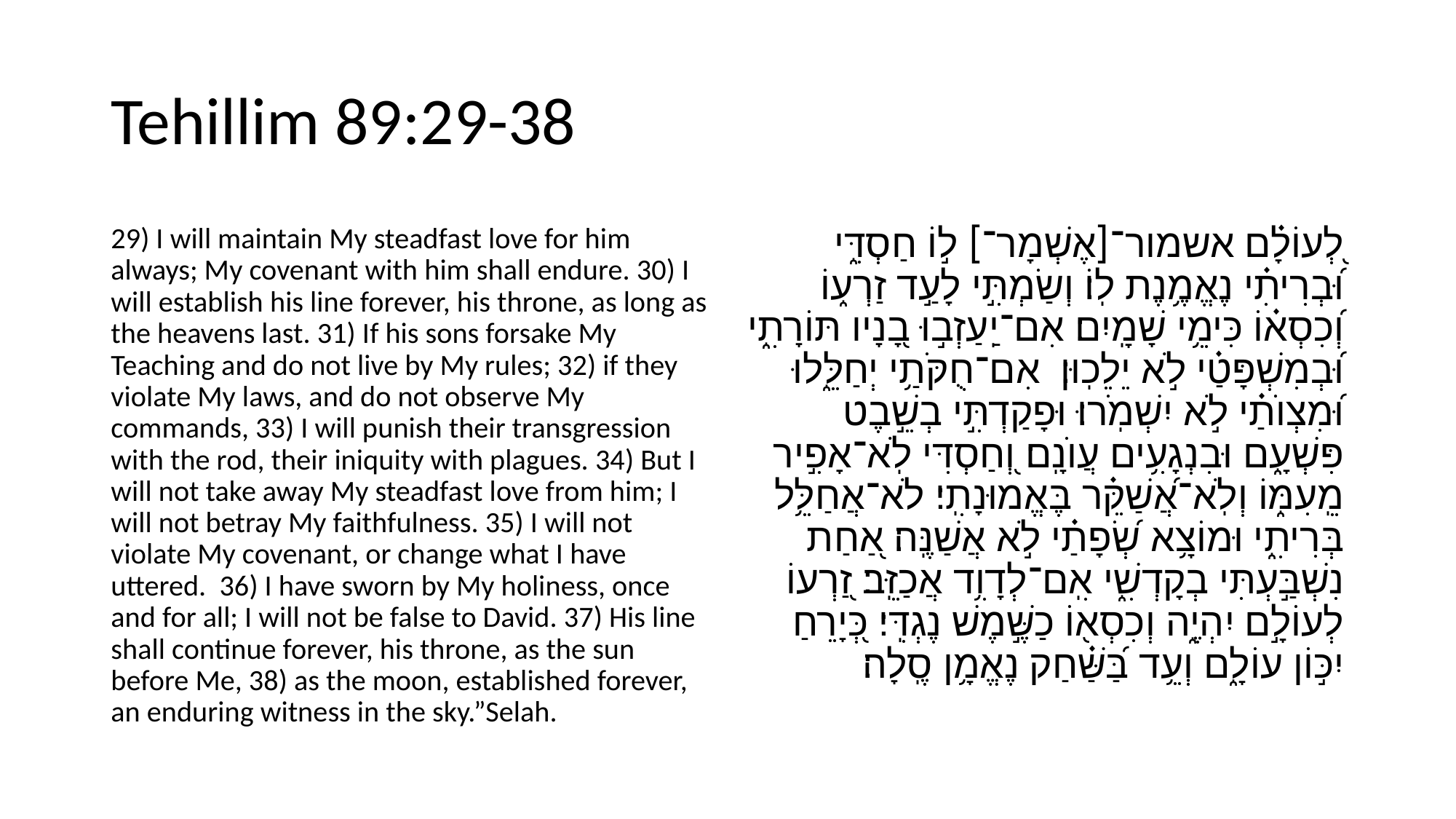

# Tehillim 89:29-38
29) I will maintain My steadfast love for him always; My covenant with him shall endure. 30) I will establish his line forever, his throne, as long as the heavens last. 31) If his sons forsake My Teaching and do not live by My rules; 32) if they violate My laws, and do not observe My commands, 33) I will punish their transgression with the rod, their iniquity with plagues. 34) But I will not take away My steadfast love from him; I will not betray My faithfulness. 35) I will not violate My covenant, or change what I have uttered.  36) I have sworn by My holiness, once and for all; I will not be false to David. 37) His line shall continue forever, his throne, as the sun before Me, 38) as the moon, established forever, an enduring witness in the sky.”Selah.
לְ֭עוֹלָ֗ם אשמור־[אֶשְׁמָר־] ל֣וֹ חַסְדִּ֑י וּ֝בְרִיתִ֗י נֶאֱמֶ֥נֶת לֽוֹ׃ וְשַׂמְתִּ֣י לָעַ֣ד זַרְע֑וֹ וְ֝כִסְא֗וֹ כִּימֵ֥י שָׁמָֽיִם׃ אִם־יַֽעַזְב֣וּ בָ֭נָיו תּוֹרָתִ֑י וּ֝בְמִשְׁפָּטַ֗י לֹ֣א יֵלֵכֽוּן׃  אִם־חֻקֹּתַ֥י יְחַלֵּ֑לוּ וּ֝מִצְוֺתַ֗י לֹ֣א יִשְׁמֹֽרוּ׃ וּפָקַדְתִּ֣י בְשֵׁ֣בֶט פִּשְׁעָ֑ם וּבִנְגָעִ֥ים עֲוֺנָֽם׃ וְ֭חַסְדִּי לֹֽא־אָפִ֣יר מֵֽעִמּ֑וֹ וְלֹֽא־אֲ֝שַׁקֵּ֗ר בֶּאֱמוּנָתִֽי׃ לֹא־אֲחַלֵּ֥ל בְּרִיתִ֑י וּמוֹצָ֥א שְׂ֝פָתַ֗י לֹ֣א אֲשַׁנֶּֽה׃ אַ֭חַת נִשְׁבַּ֣עְתִּי בְקָדְשִׁ֑י אִֽם־לְדָוִ֥ד אֲכַזֵּֽב׃ זַ֭רְעוֹ לְעוֹלָ֣ם יִהְיֶ֑ה וְכִסְא֖וֹ כַשֶּׁ֣מֶשׁ נֶגְדִּֽי׃ כְּ֭יָרֵחַ יִכּ֣וֹן עוֹלָ֑ם וְעֵ֥ד בַּ֝שַּׁ֗חַק נֶאֱמָ֥ן סֶֽלָה׃